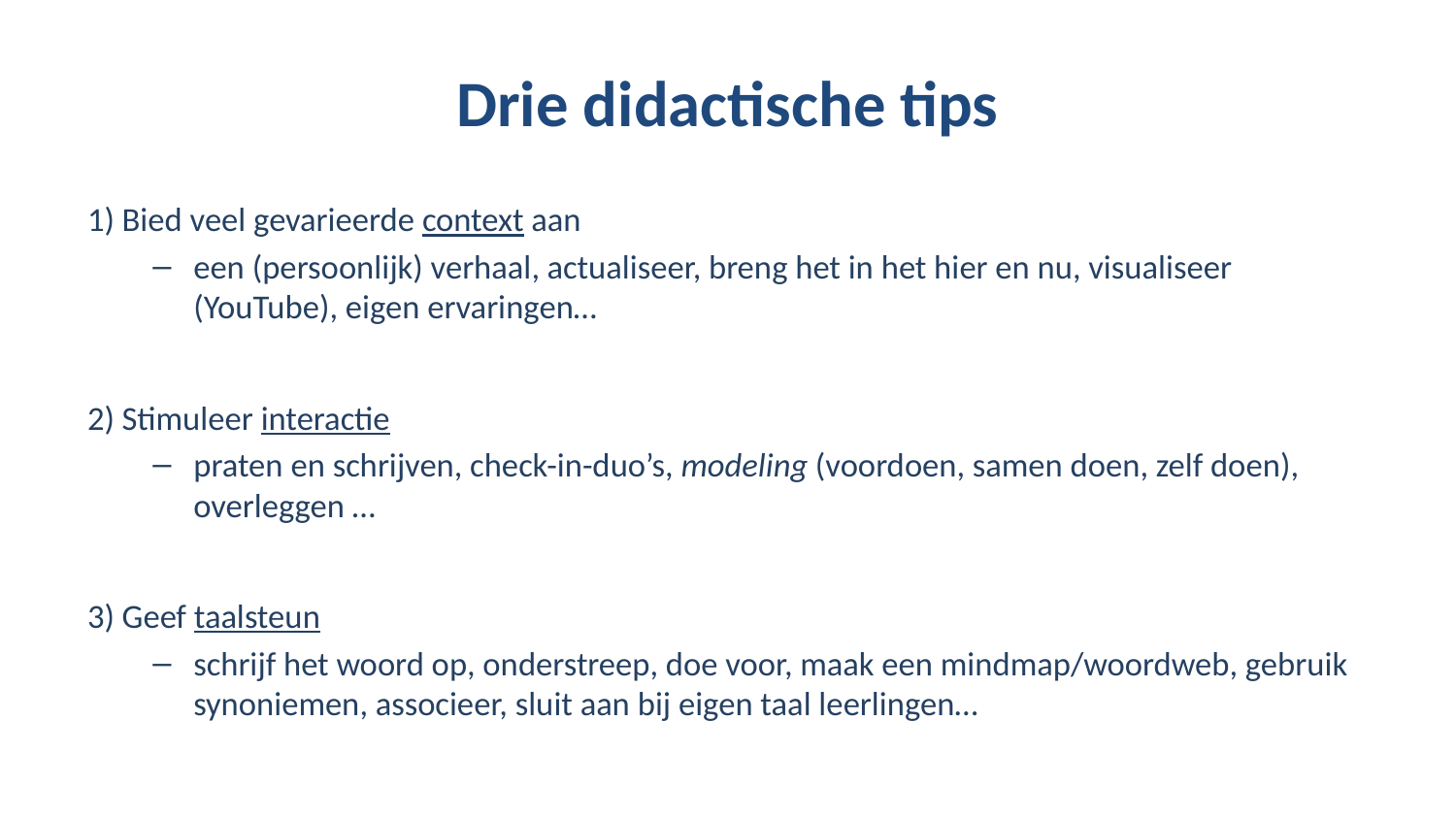

# Drie didactische tips
1) Bied veel gevarieerde context aan
een (persoonlijk) verhaal, actualiseer, breng het in het hier en nu, visualiseer (YouTube), eigen ervaringen…

2) Stimuleer interactie
praten en schrijven, check-in-duo’s, modeling (voordoen, samen doen, zelf doen), overleggen …

3) Geef taalsteun
schrijf het woord op, onderstreep, doe voor, maak een mindmap/woordweb, gebruik synoniemen, associeer, sluit aan bij eigen taal leerlingen…